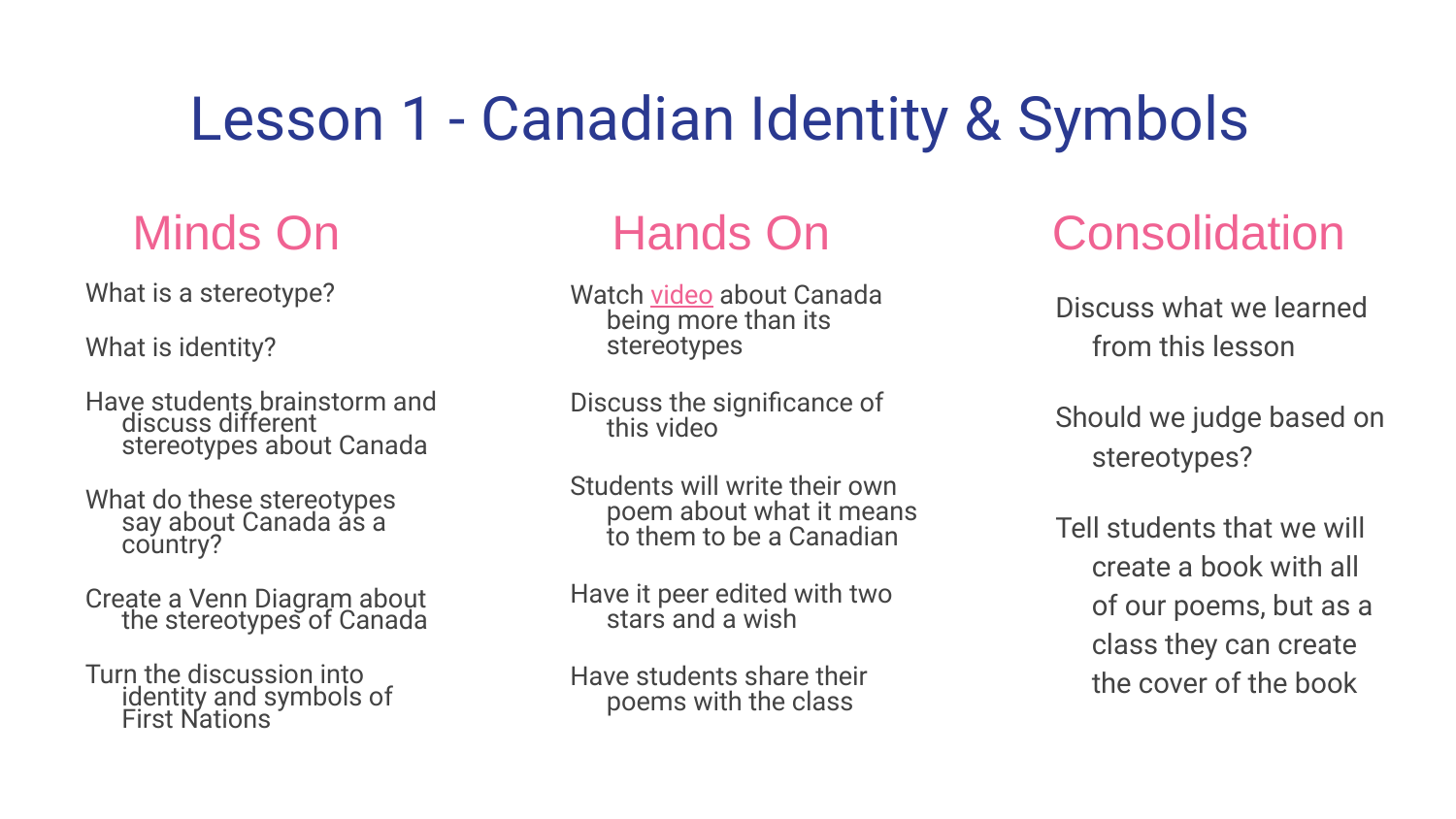

# Lesson 1 - Canadian Identity & Symbols
Minds On

What is a stereotype?
What is identity?
Have students brainstorm and discuss different stereotypes about Canada
What do these stereotypes say about Canada as a country?
Create a Venn Diagram about the stereotypes of Canada
Turn the discussion into identity and symbols of First Nations
Hands On

Watch video about Canada being more than its stereotypes
Discuss the significance of this video
Students will write their own poem about what it means to them to be a Canadian
Have it peer edited with two stars and a wish
Have students share their poems with the class

Consolidation

Discuss what we learned from this lesson
Should we judge based on stereotypes?
Tell students that we will create a book with all of our poems, but as a class they can create the cover of the book